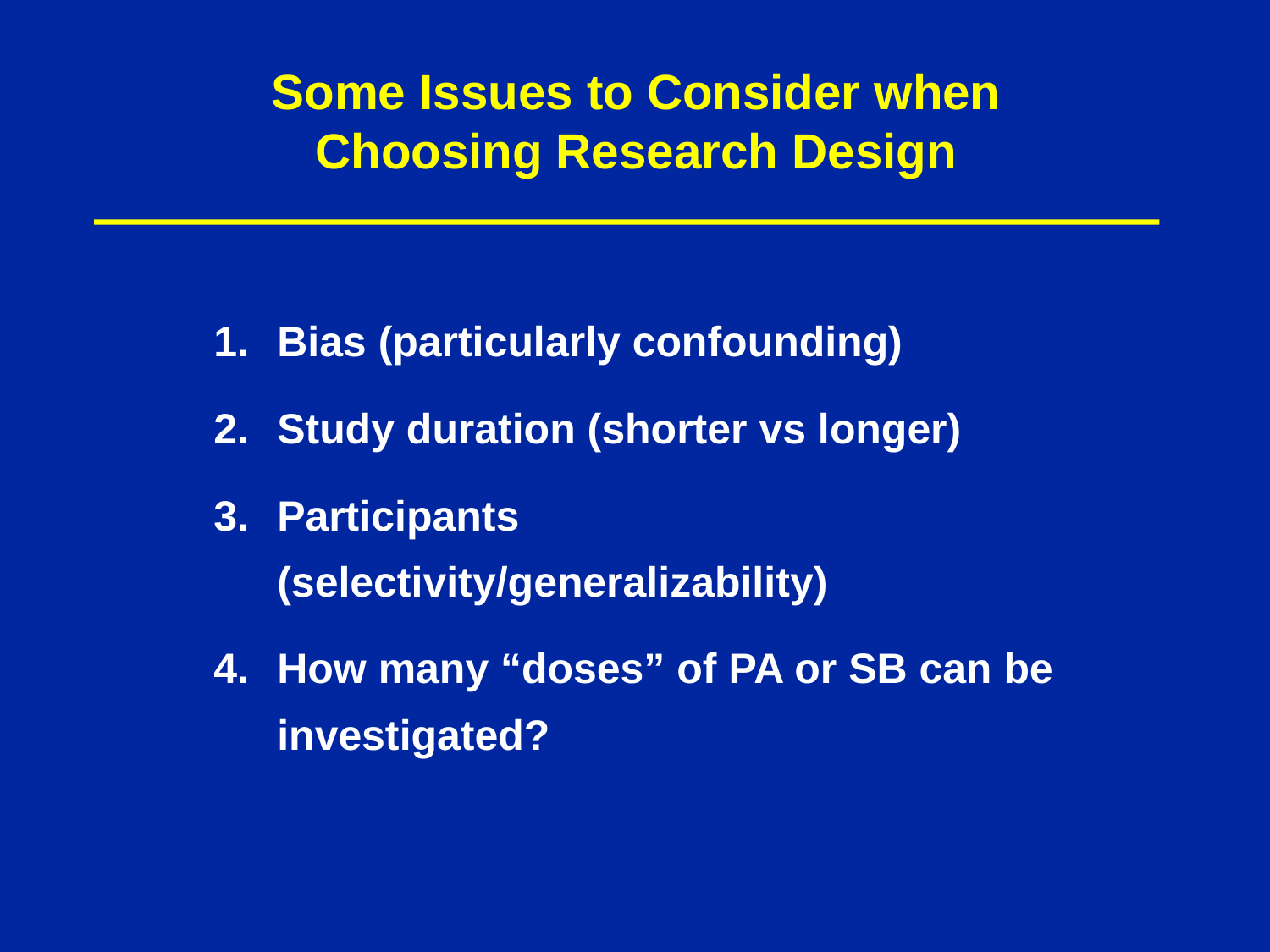

Some Issues to Consider when Choosing Research Design

Bias (particularly confounding)
Study duration (shorter vs longer)
Participants (selectivity/generalizability)
How many “doses” of PA or SB can be investigated?